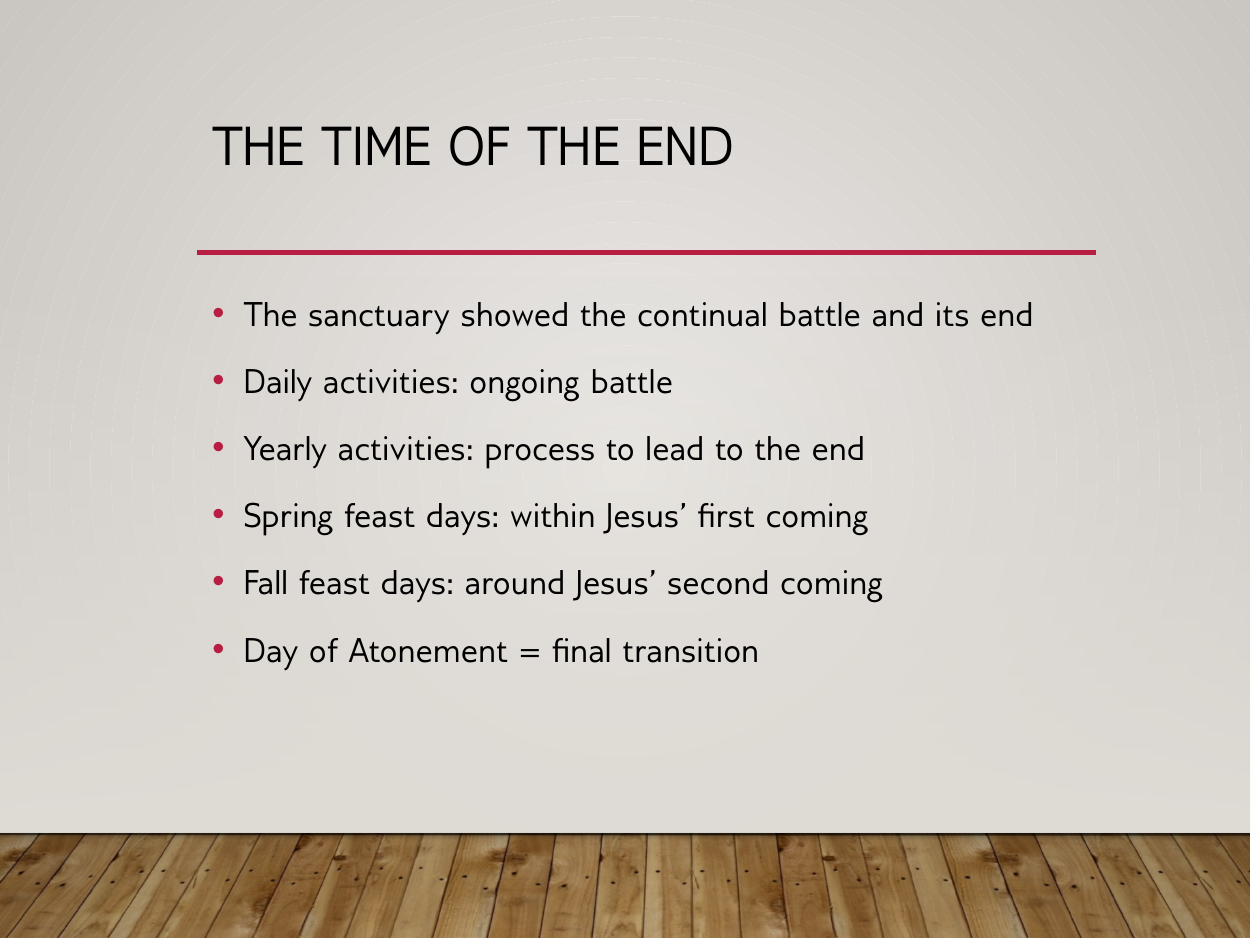

# The time of the end
The sanctuary showed the continual battle and its end
Daily activities: ongoing battle
Yearly activities: process to lead to the end
Spring feast days: within Jesus’ first coming
Fall feast days: around Jesus’ second coming
Day of Atonement = final transition